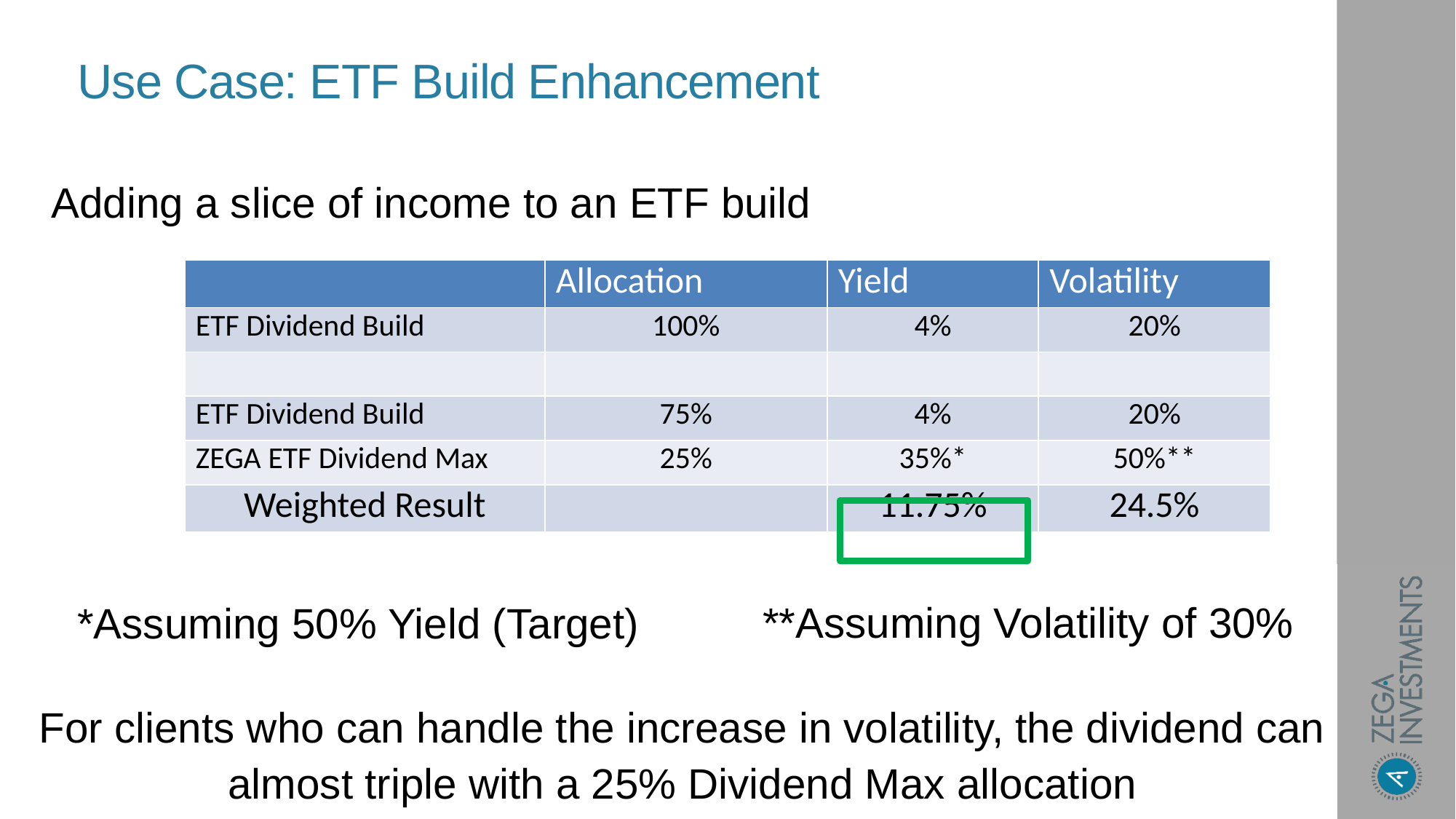

Use Case: ETF Build Enhancement

Adding a slice of income to an ETF build
|  | Allocation | Yield | Volatility |
| --- | --- | --- | --- |
| ETF Dividend Build | 100% | 4% | 20% |
|  |  |  |  |
| ETF Dividend Build | 75% | 4% | 20% |
| ZEGA ETF Dividend Max | 25% | 35%\* | 50%\*\* |
| Weighted Result |  | 11.75% | 24.5% |

**Assuming Volatility of 30%

*Assuming 50% Yield (Target)

For clients who can handle the increase in volatility, the dividend can almost triple with a 25% Dividend Max allocation